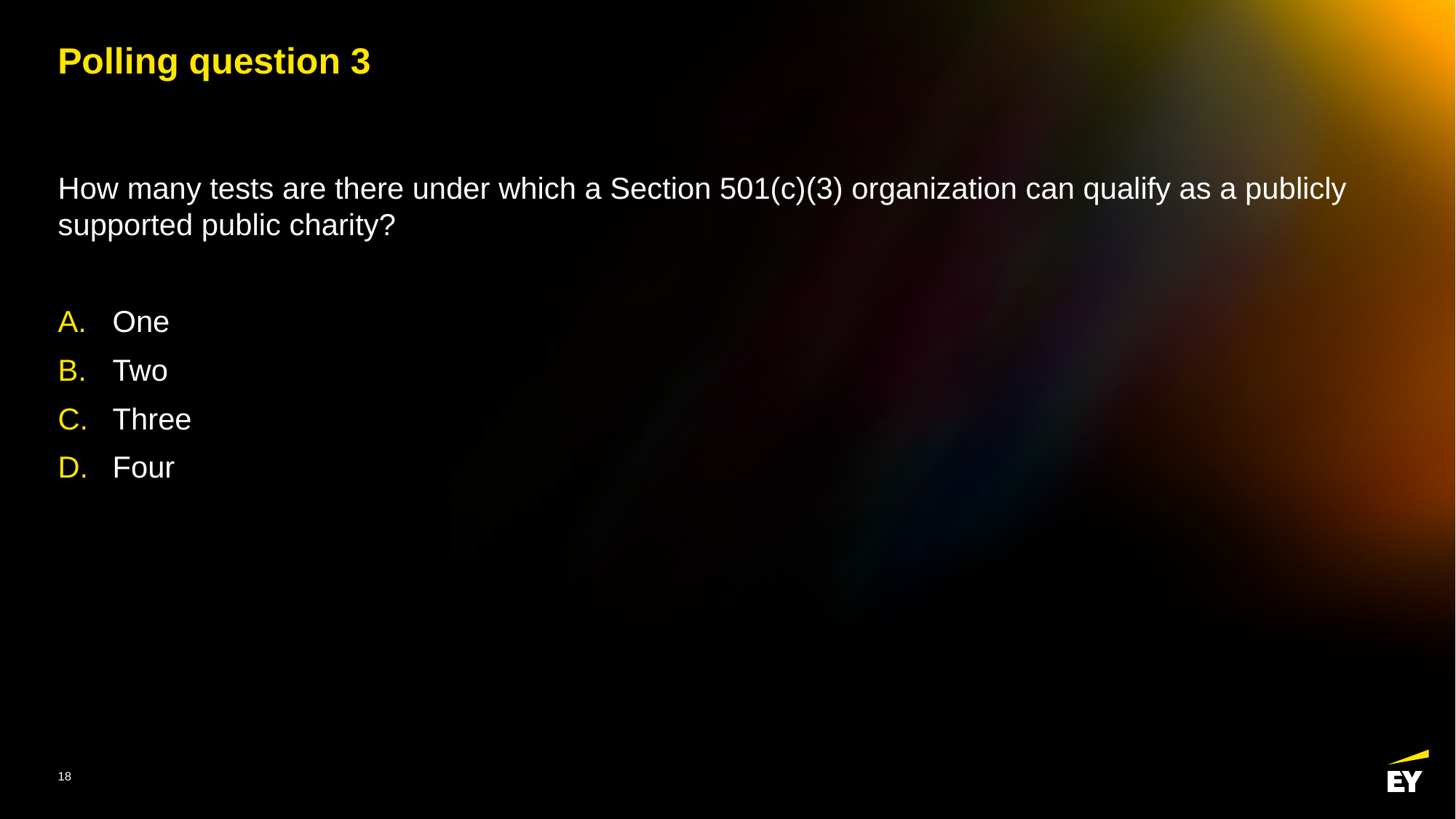

# Polling question 3
How many tests are there under which a Section 501(c)(3) organization can qualify as a publicly supported public charity?

One
Two
Three
Four
18